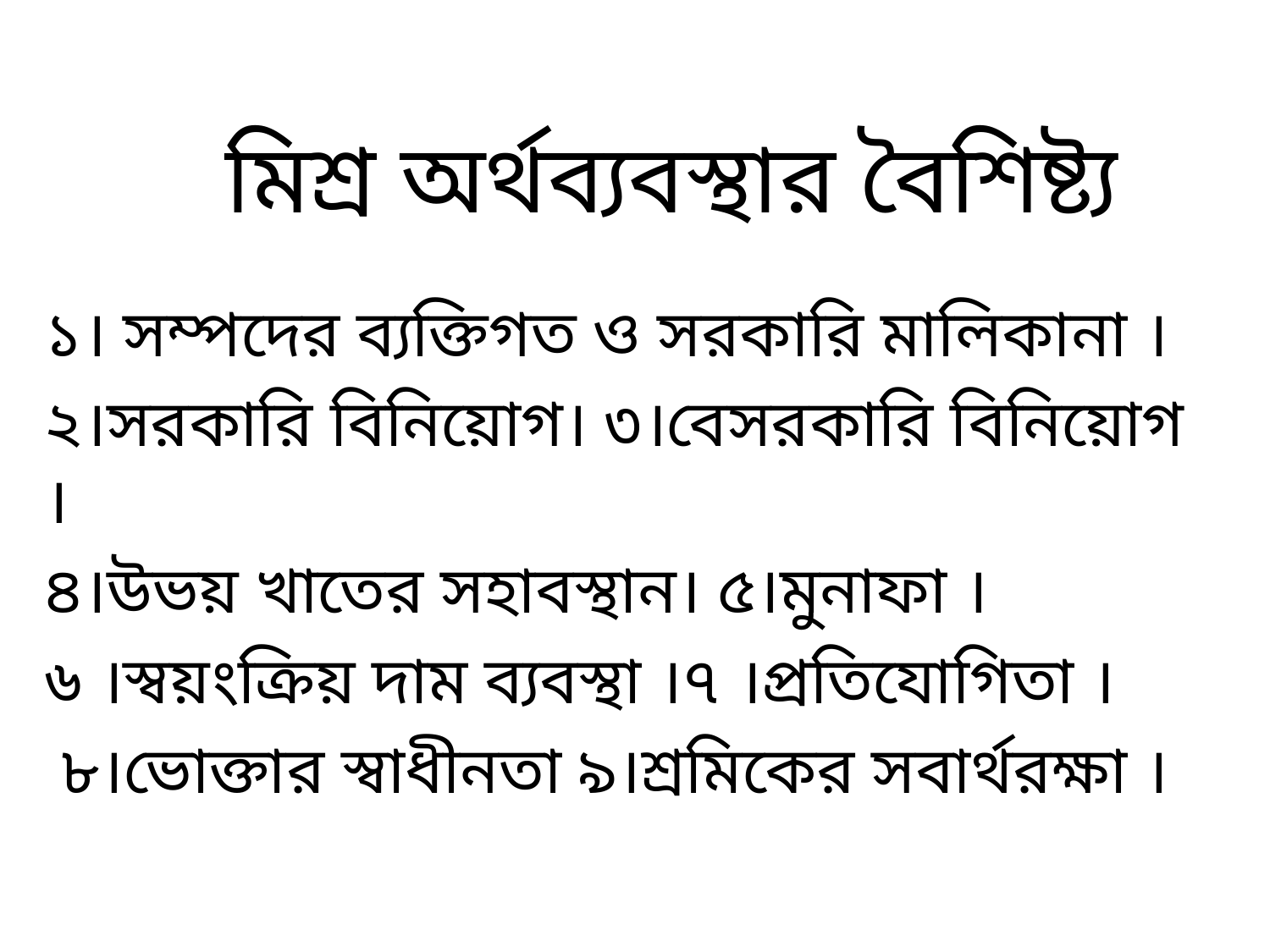

# মিশ্র অর্থব্যবস্থার বৈশিষ্ট্য
১। সম্পদের ব্যক্তিগত ও সরকারি মালিকানা ।
২।সরকারি বিনিয়োগ। ৩।বেসরকারি বিনিয়োগ ।
৪।উভয় খাতের সহাবস্থান। ৫।মুনাফা ।
৬ ।স্বয়ংক্রিয় দাম ব্যবস্থা ।৭ ।প্রতিযোগিতা ।
 ৮।ভোক্তার স্বাধীনতা ৯।শ্রমিকের সবার্থরক্ষা ।